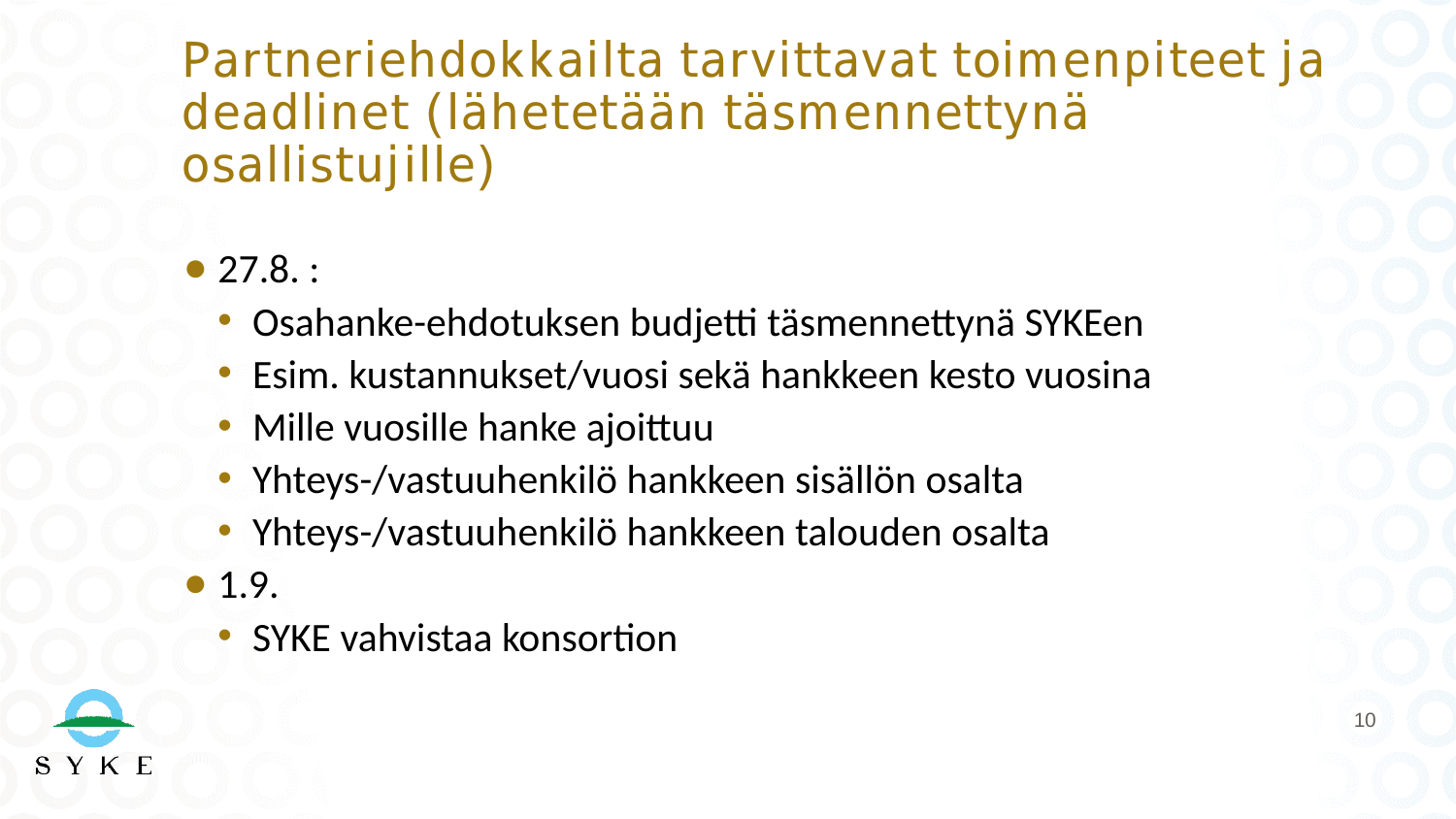

# Partneriehdokkailta tarvittavat toimenpiteet ja deadlinet (lähetetään täsmennettynä osallistujille)
27.8. :
Osahanke-ehdotuksen budjetti täsmennettynä SYKEen
Esim. kustannukset/vuosi sekä hankkeen kesto vuosina
Mille vuosille hanke ajoittuu
Yhteys-/vastuuhenkilö hankkeen sisällön osalta
Yhteys-/vastuuhenkilö hankkeen talouden osalta
1.9.
SYKE vahvistaa konsortion

10